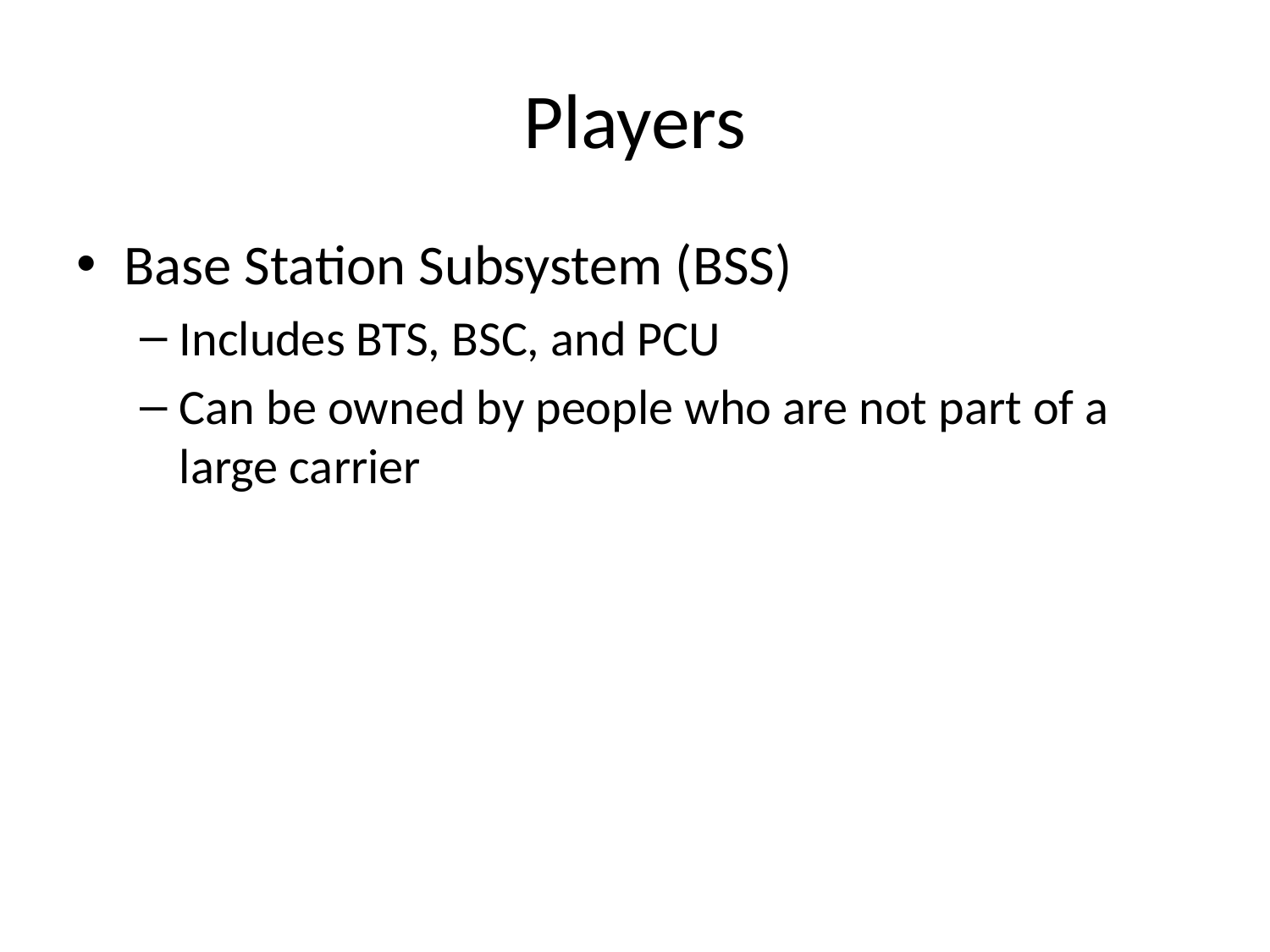

# Players
Base Station Subsystem (BSS)
Includes BTS, BSC, and PCU
Can be owned by people who are not part of a large carrier